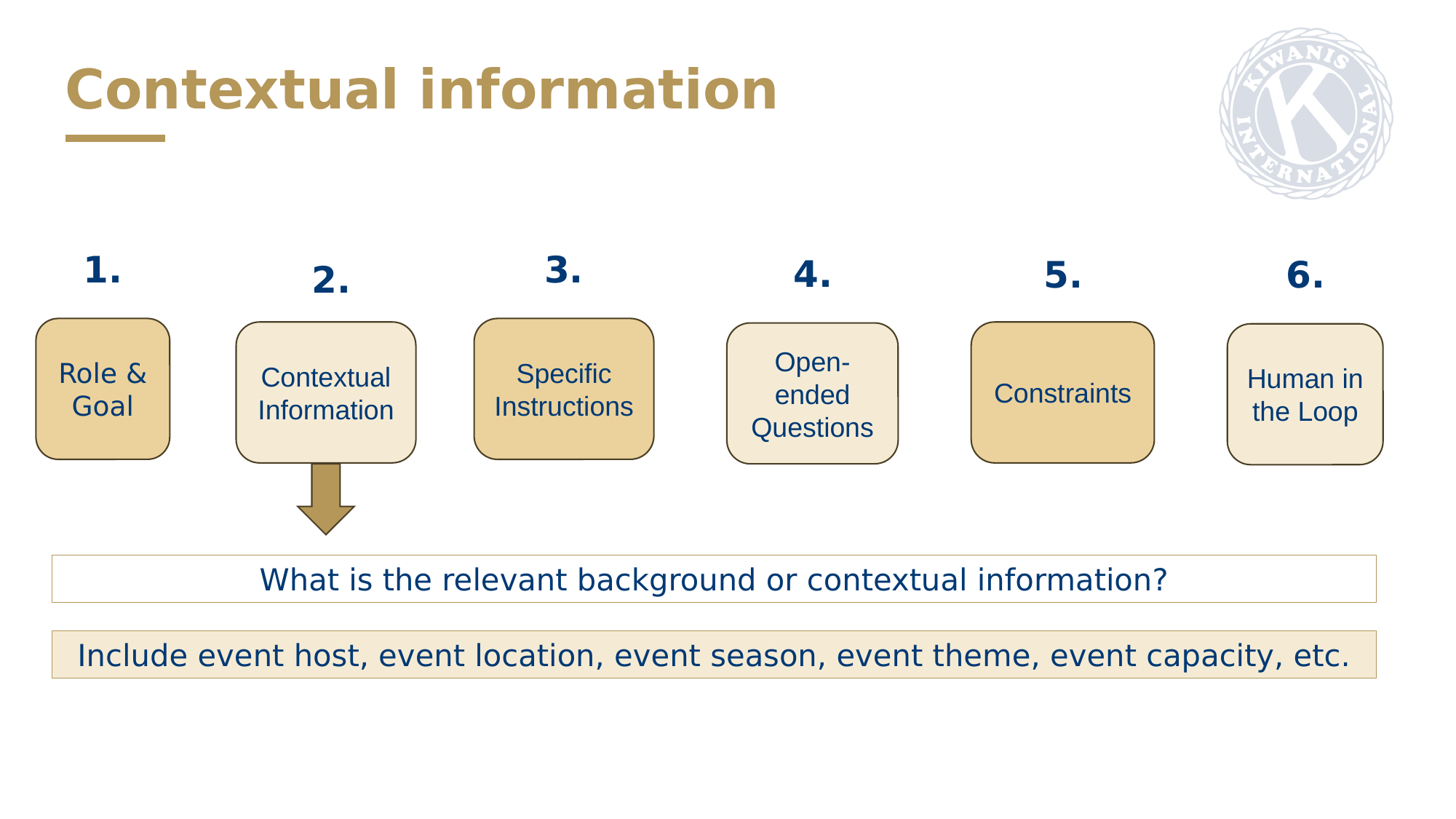

Contextual information
1.
Role & Goal
3.
Specific Instructions
4.
Open-ended Questions
5.
Constraints
6.
Human in the Loop
2.
Contextual Information

What is the relevant background or contextual information?
Include event host, event location, event season, event theme, event capacity, etc.